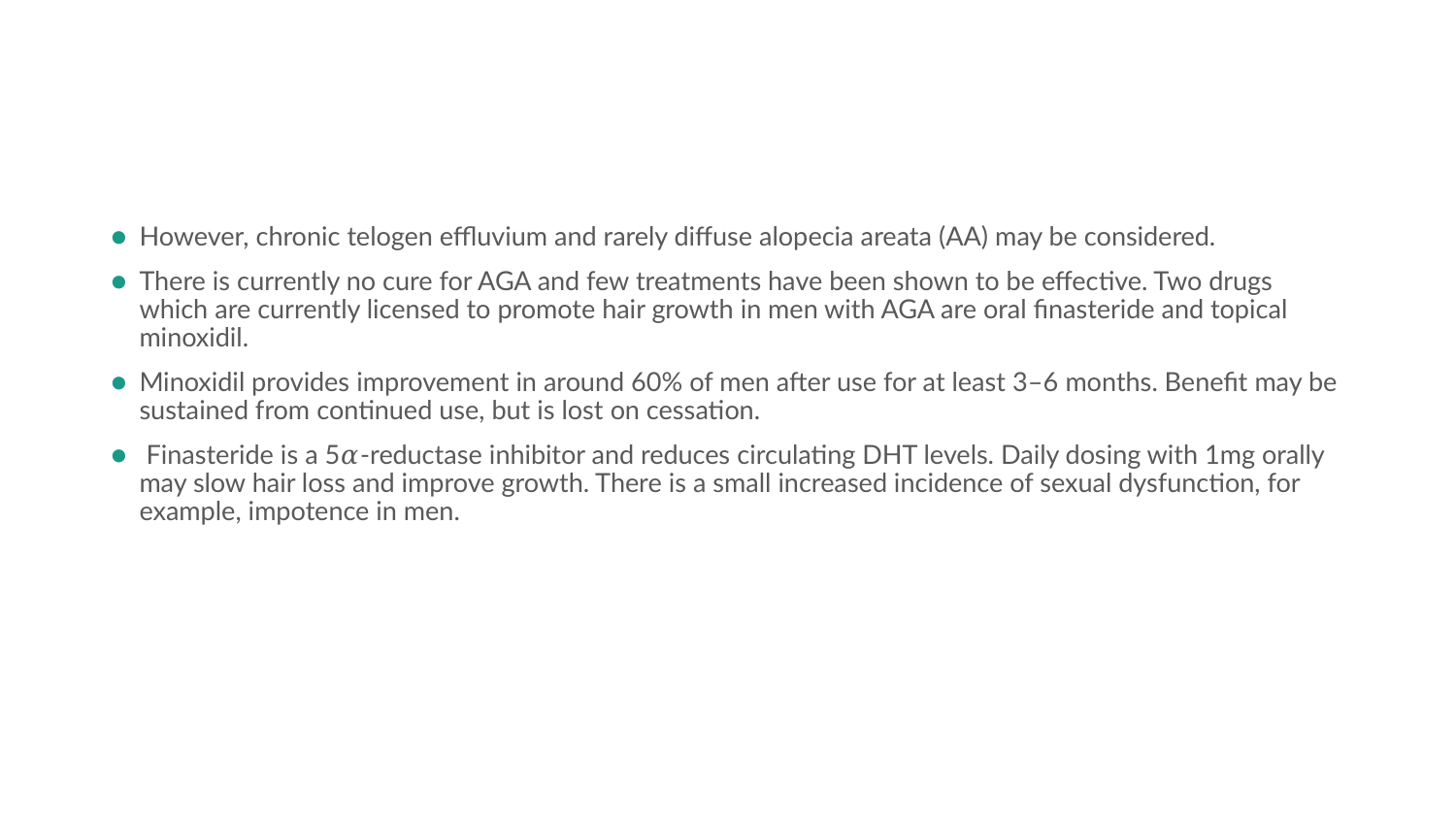

However, chronic telogen effluvium and rarely diffuse alopecia areata (AA) may be considered.
There is currently no cure for AGA and few treatments have been shown to be effective. Two drugs which are currently licensed to promote hair growth in men with AGA are oral finasteride and topical minoxidil.
Minoxidil provides improvement in around 60% of men after use for at least 3–6 months. Benefit may be sustained from continued use, but is lost on cessation.
 Finasteride is a 5𝛼-reductase inhibitor and reduces circulating DHT levels. Daily dosing with 1mg orally may slow hair loss and improve growth. There is a small increased incidence of sexual dysfunction, for example, impotence in men.